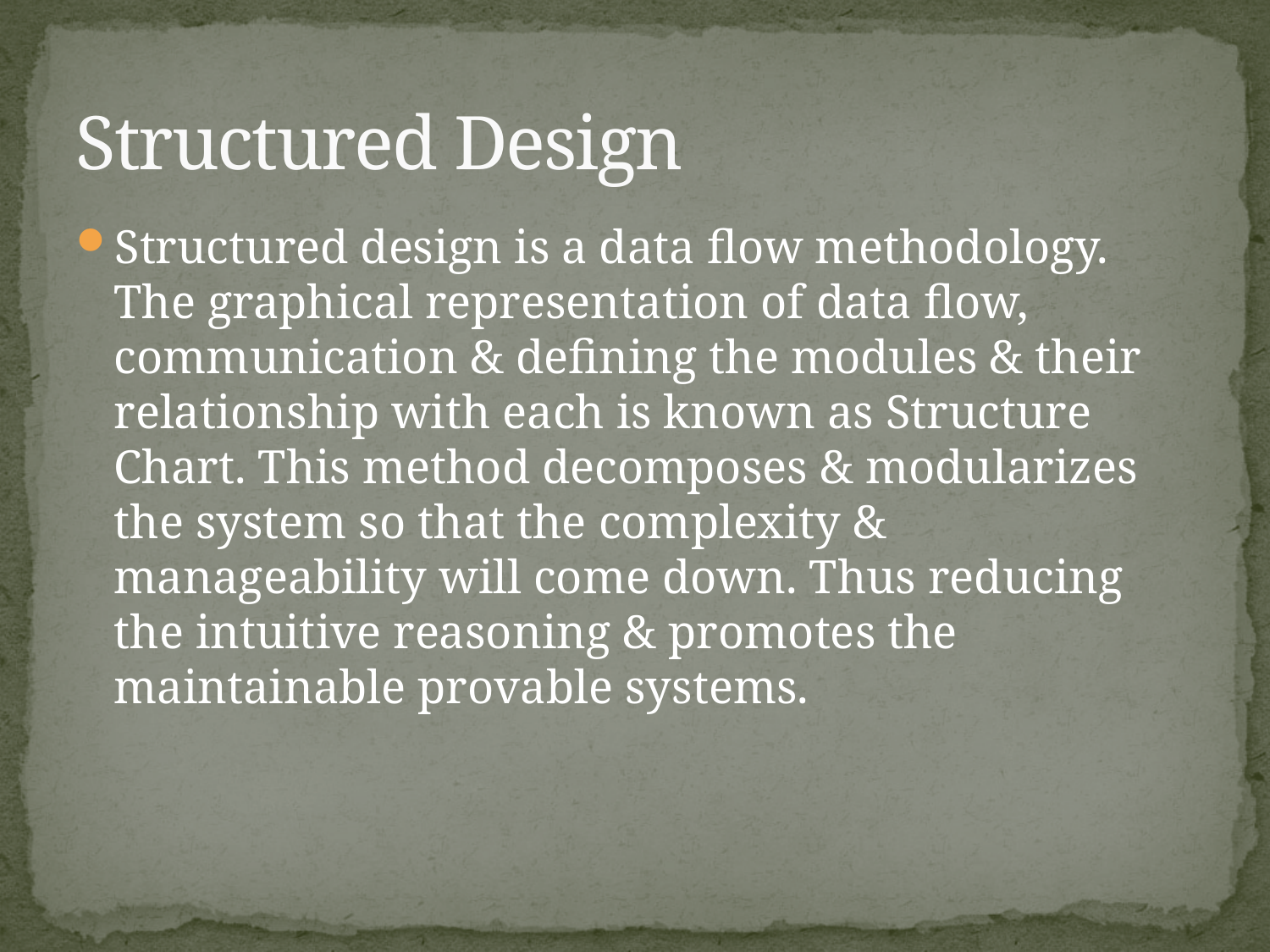

# Structured Design
Structured design is a data flow methodology. The graphical representation of data flow, communication & defining the modules & their relationship with each is known as Structure Chart. This method decomposes & modularizes the system so that the complexity & manageability will come down. Thus reducing the intuitive reasoning & promotes the maintainable provable systems.